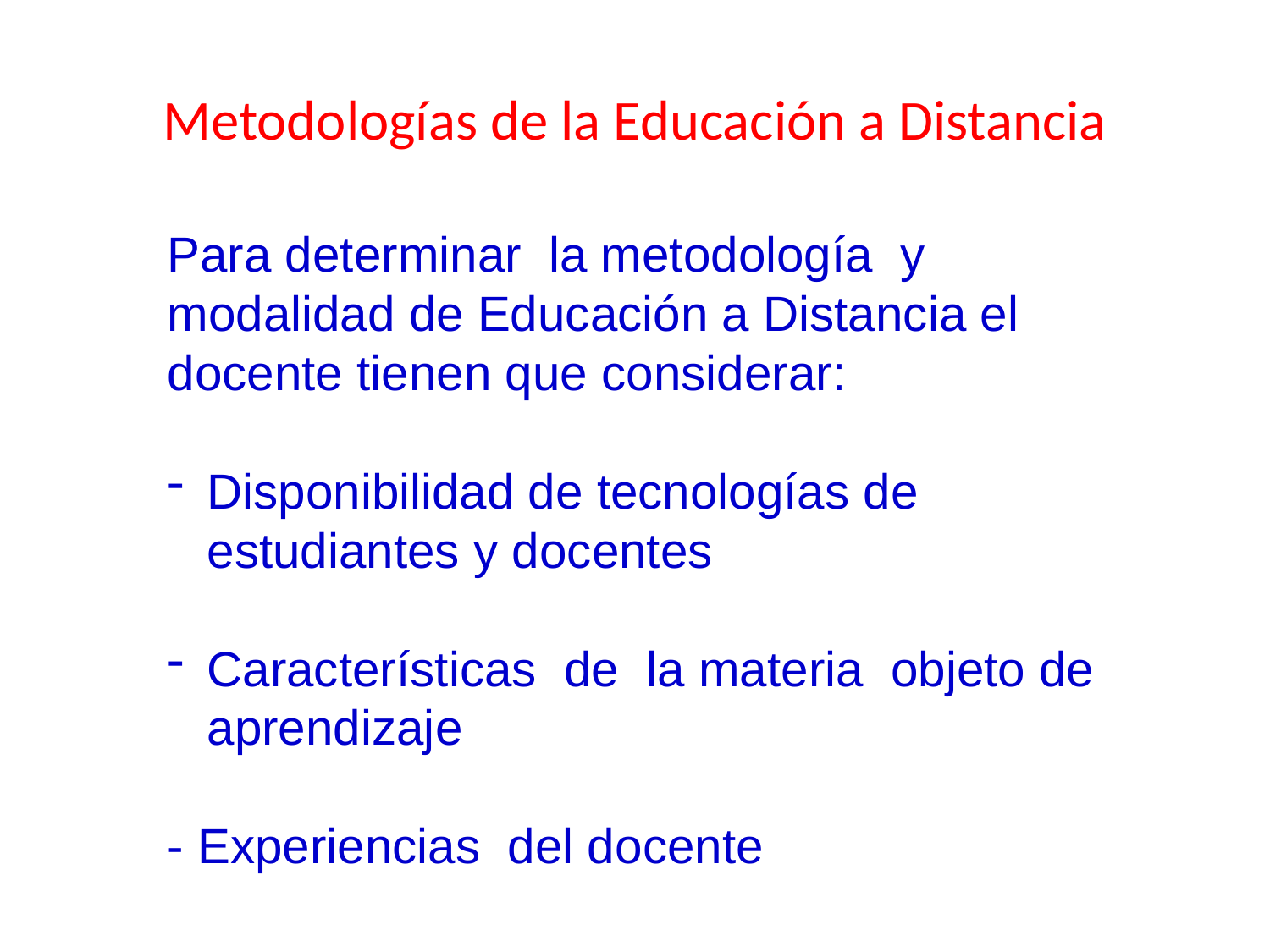

# Metodologías de la Educación a Distancia
Para determinar  la metodología  y modalidad de Educación a Distancia el docente tienen que considerar:

Disponibilidad de tecnologías de estudiantes y docentes

Características  de  la materia  objeto de aprendizaje

- Experiencias  del docente